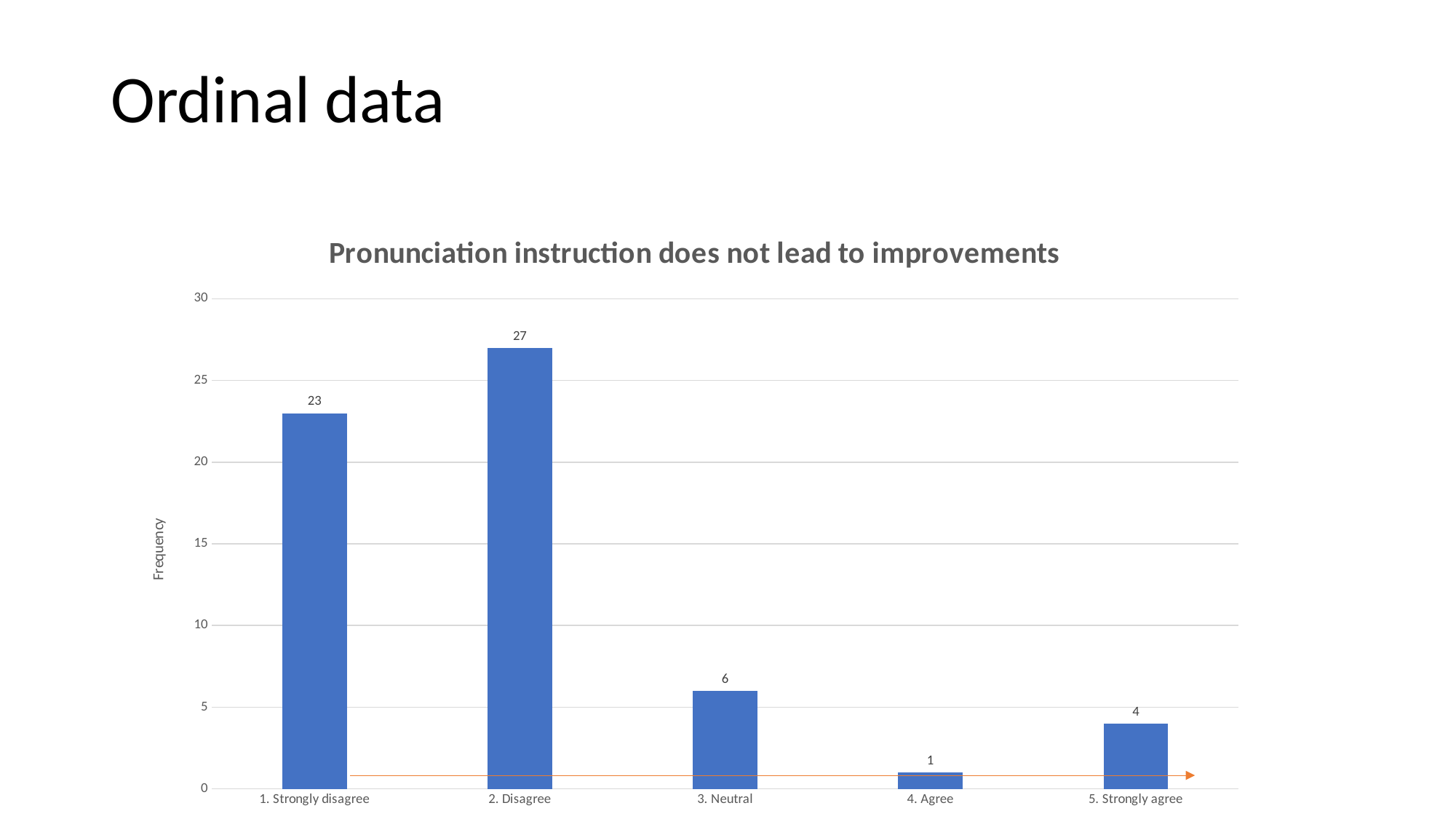

# Ordinal data

### Chart: Pronunciation instruction does not lead to improvements

| Category |  |
|---|---|
| 1. Strongly disagree | 23.0 |
| 2. Disagree | 27.0 |
| 3. Neutral | 6.0 |
| 4. Agree | 1.0 |
| 5. Strongly agree | 4.0 |